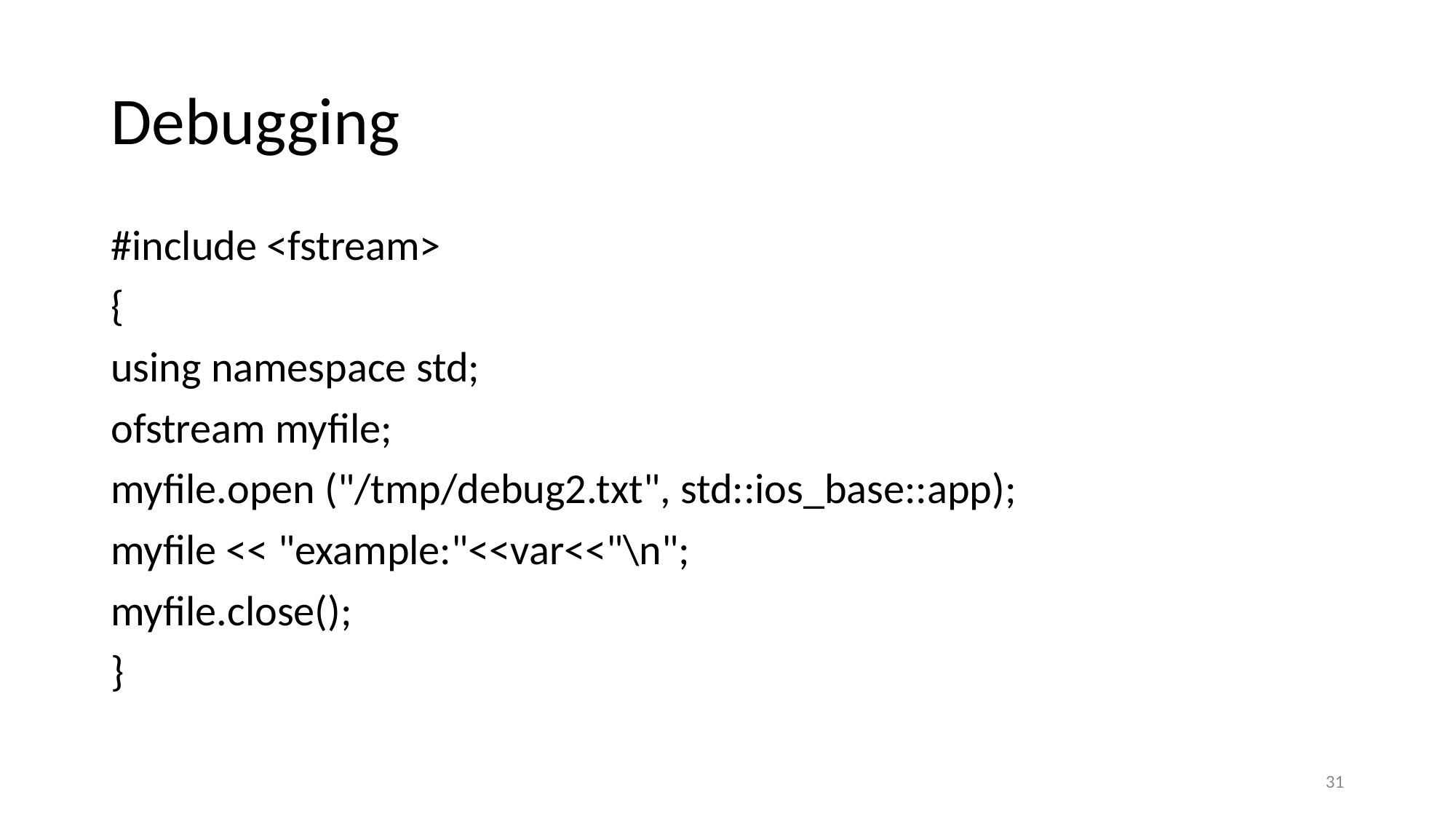

# Debugging
#include <fstream>
{
using namespace std;
ofstream myfile;
myfile.open ("/tmp/debug2.txt", std::ios_base::app);
myfile << "example:"<<var<<"\n";
myfile.close();
}
31